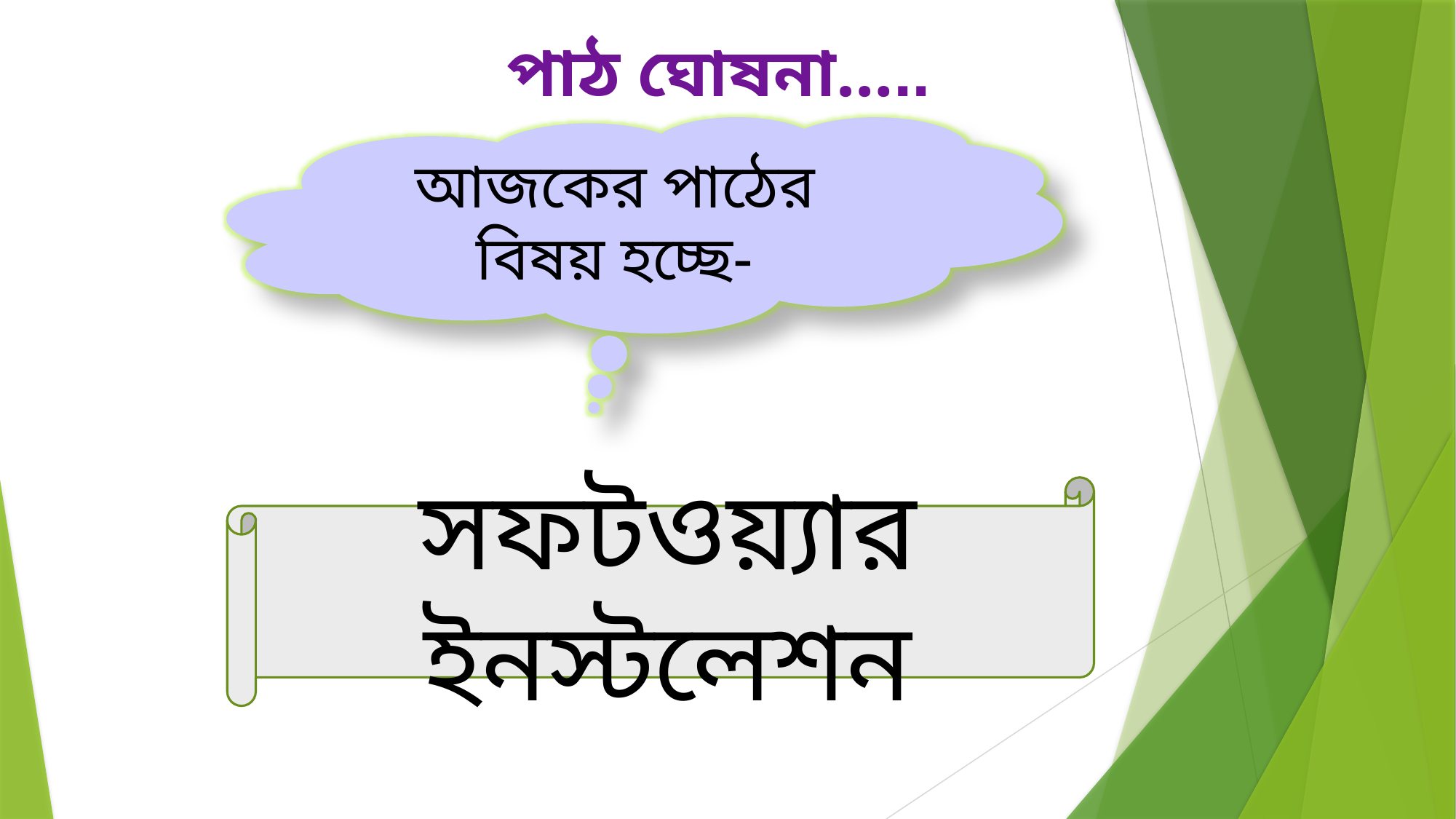

পাঠ ঘোষনা…..
আজকের পাঠের বিষয় হচ্ছে-
সফটওয়্যার ইনস্টলেশন